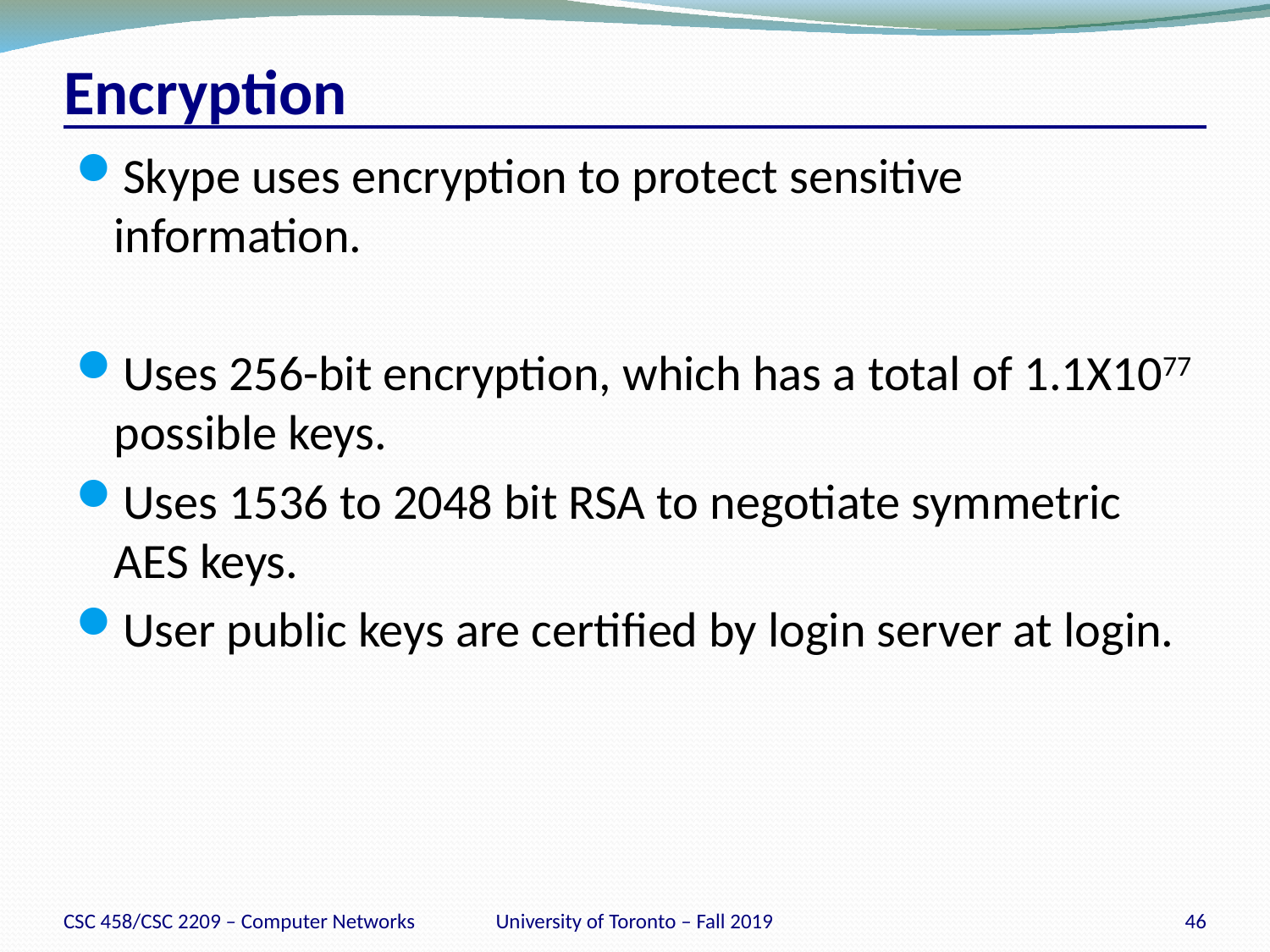

# Encryption
Skype uses encryption to protect sensitive information.

Uses 256-bit encryption, which has a total of 1.1X1077 possible keys.
Uses 1536 to 2048 bit RSA to negotiate symmetric AES keys.
User public keys are certified by login server at login.
CSC 458/CSC 2209 – Computer Networks
University of Toronto – Fall 2019
46